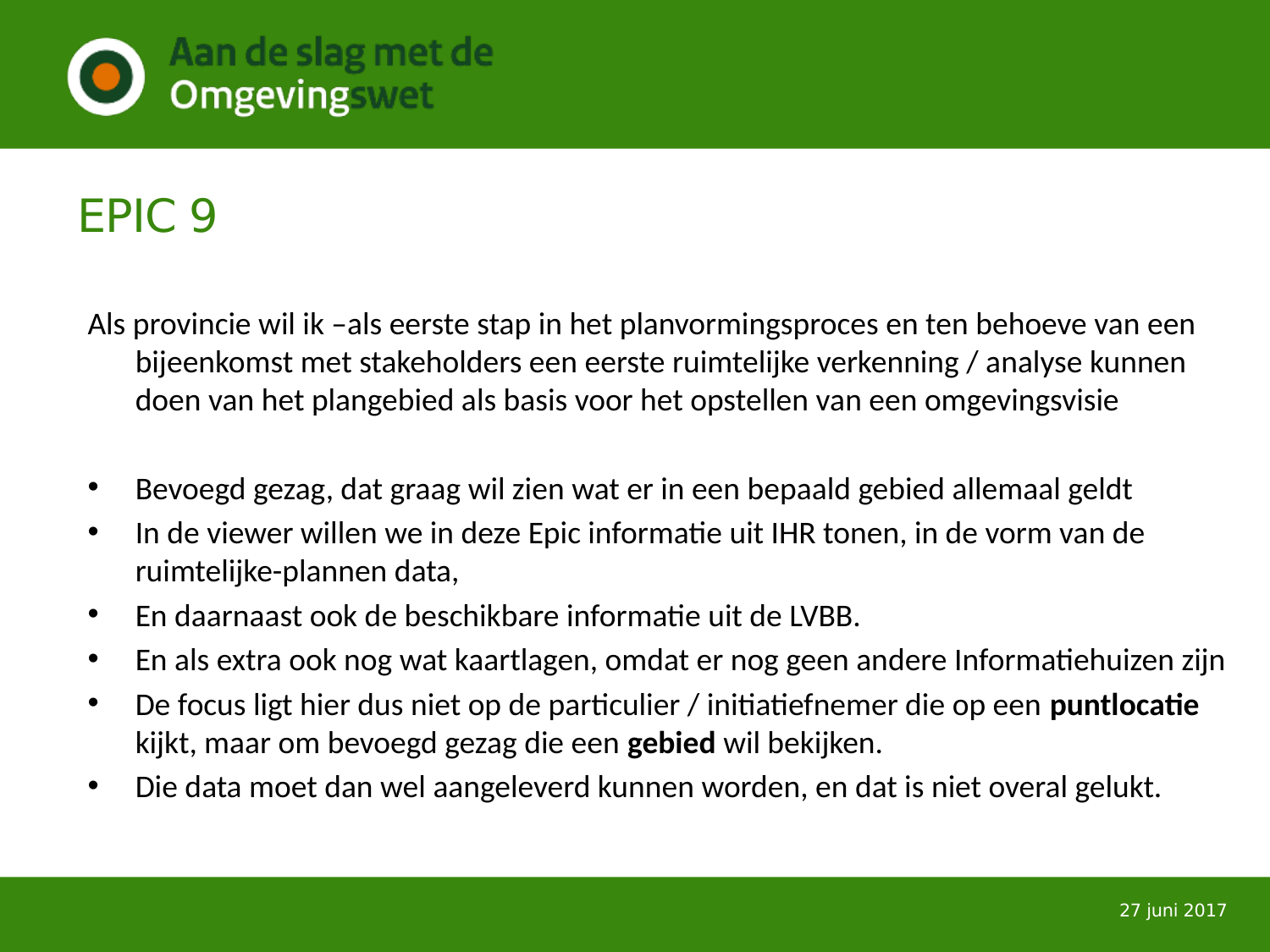

# EPIC 9
Als provincie wil ik –als eerste stap in het planvormingsproces en ten behoeve van een bijeenkomst met stakeholders een eerste ruimtelijke verkenning / analyse kunnen doen van het plangebied als basis voor het opstellen van een omgevingsvisie

Bevoegd gezag, dat graag wil zien wat er in een bepaald gebied allemaal geldt
In de viewer willen we in deze Epic informatie uit IHR tonen, in de vorm van de ruimtelijke-plannen data,
En daarnaast ook de beschikbare informatie uit de LVBB.
En als extra ook nog wat kaartlagen, omdat er nog geen andere Informatiehuizen zijn
De focus ligt hier dus niet op de particulier / initiatiefnemer die op een puntlocatie kijkt, maar om bevoegd gezag die een gebied wil bekijken.
Die data moet dan wel aangeleverd kunnen worden, en dat is niet overal gelukt.

27 juni 2017